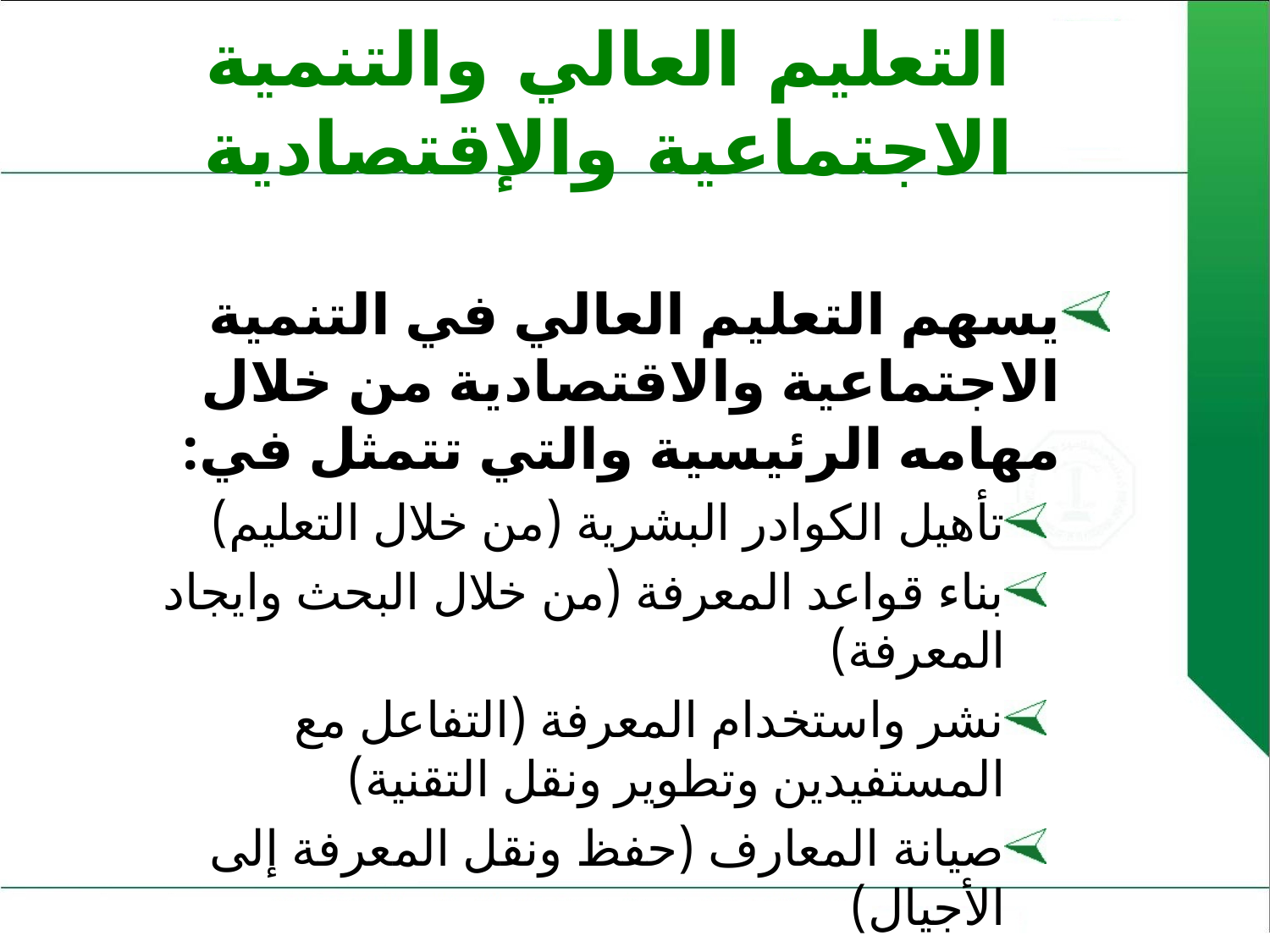

# التعليم العالي والتنمية الاجتماعية والإقتصادية

يسهم التعليم العالي في التنمية الاجتماعية والاقتصادية من خلال مهامه الرئيسية والتي تتمثل في:
تأهيل الكوادر البشرية (من خلال التعليم)
بناء قواعد المعرفة (من خلال البحث وايجاد المعرفة)
نشر واستخدام المعرفة (التفاعل مع المستفيدين وتطوير ونقل التقنية)
صيانة المعارف (حفظ ونقل المعرفة إلى الأجيال)

	Economic Co-operation and Development (OECD 2008)